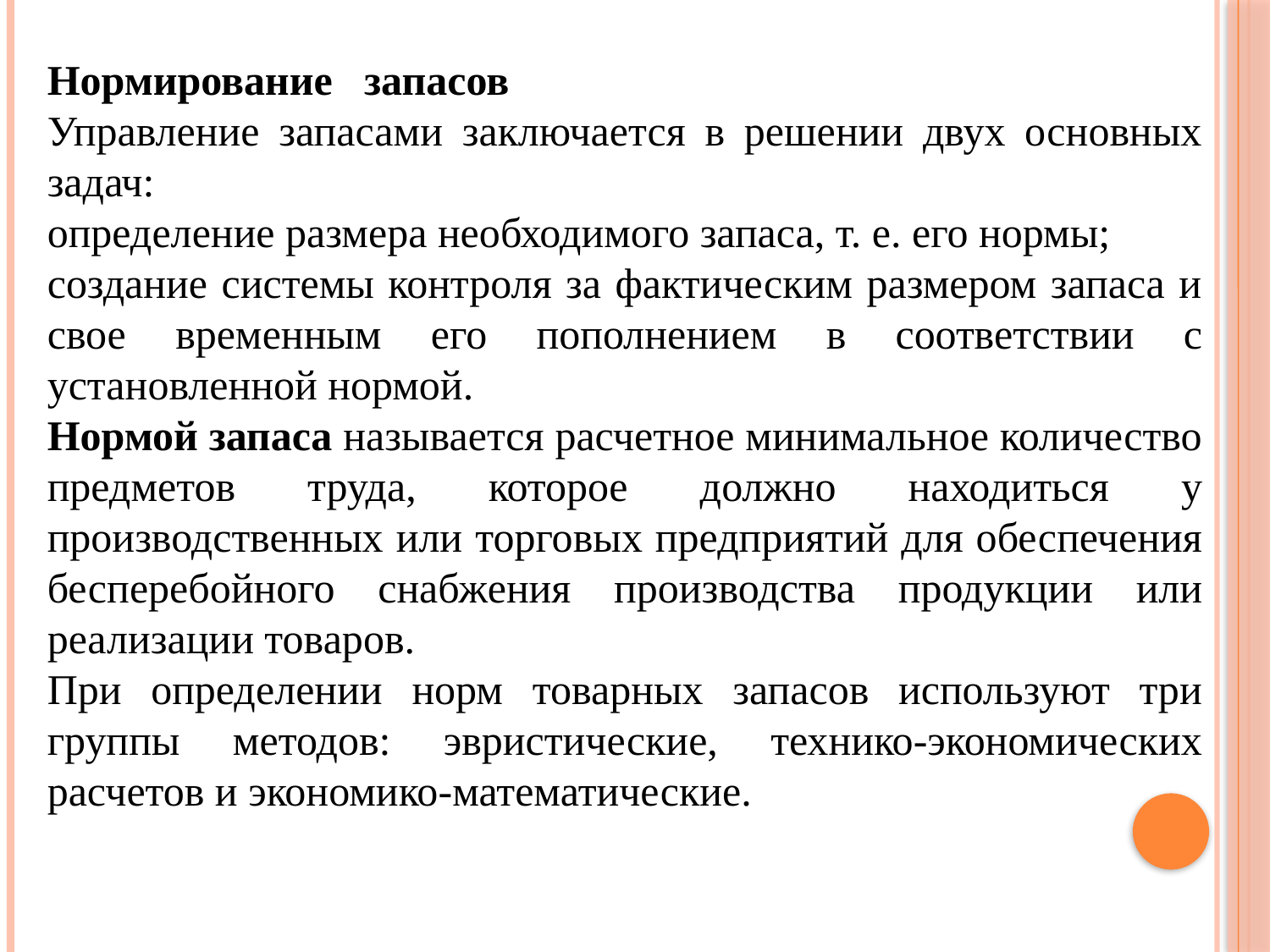

Нормирование   запасов
Управление запасами заключается в решении двух основных задач:
определение размера необходимого запаса, т. е. его нормы;
создание системы контроля за фактическим размером запаса и свое­ временным его пополнением в соответствии с установленной нормой.
Нормой запаса называется расчетное минимальное количество пред­метов труда, которое должно находиться у производственных или торго­вых предприятий для обеспечения бесперебойного снабжения произ­водства продукции или реализации товаров.
При определении норм товарных запасов используют три группы методов: эвристические, технико-экономических расчетов и экономико­-математические.